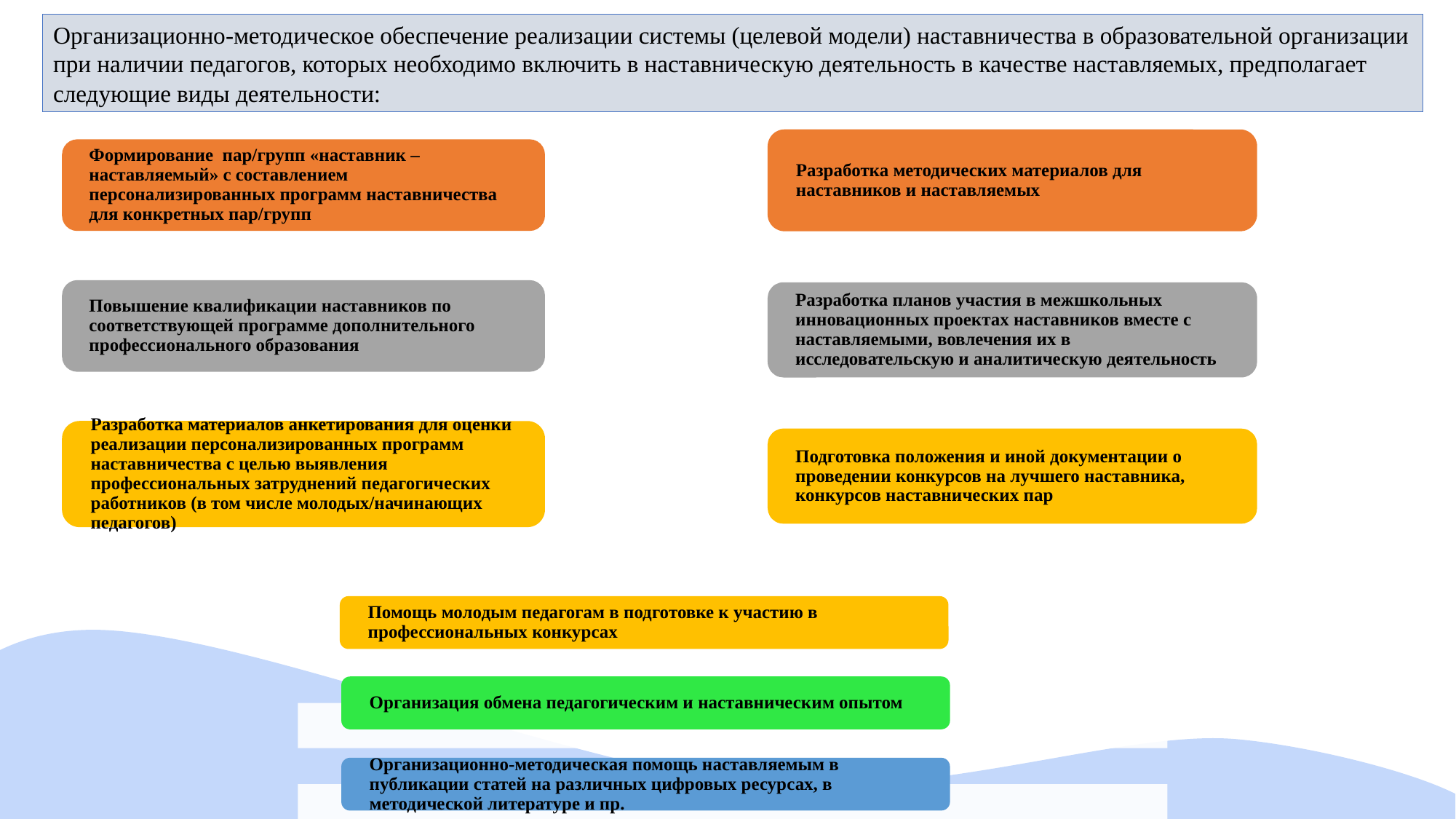

Организационно-методическое обеспечение реализации системы (целевой модели) наставничества в образовательной организации при наличии педагогов, которых необходимо включить в наставническую деятельность в качестве наставляемых, предполагает следующие виды деятельности:
Разработка методических материалов для наставников и наставляемых
Разработка планов участия в межшкольных инновационных проектах наставников вместе с наставляемыми, вовлечения их в исследовательскую и аналитическую деятельность
Подготовка положения и иной документации о проведении конкурсов на лучшего наставника, конкурсов наставнических пар
Формирование  пар/групп «наставник – наставляемый» с составлением персонализированных программ наставничества для конкретных пар/групп
Повышение квалификации наставников по соответствующей программе дополнительного профессионального образования
Разработка материалов анкетирования для оценки реализации персонализированных программ наставничества с целью выявления профессиональных затруднений педагогических работников (в том числе молодых/начинающих педагогов)
Помощь молодым педагогам в подготовке к участию в профессиональных конкурсах
Организация обмена педагогическим и наставническим опытом
Организационно-методическая помощь наставляемым в публикации статей на различных цифровых ресурсах, в методической литературе и пр.